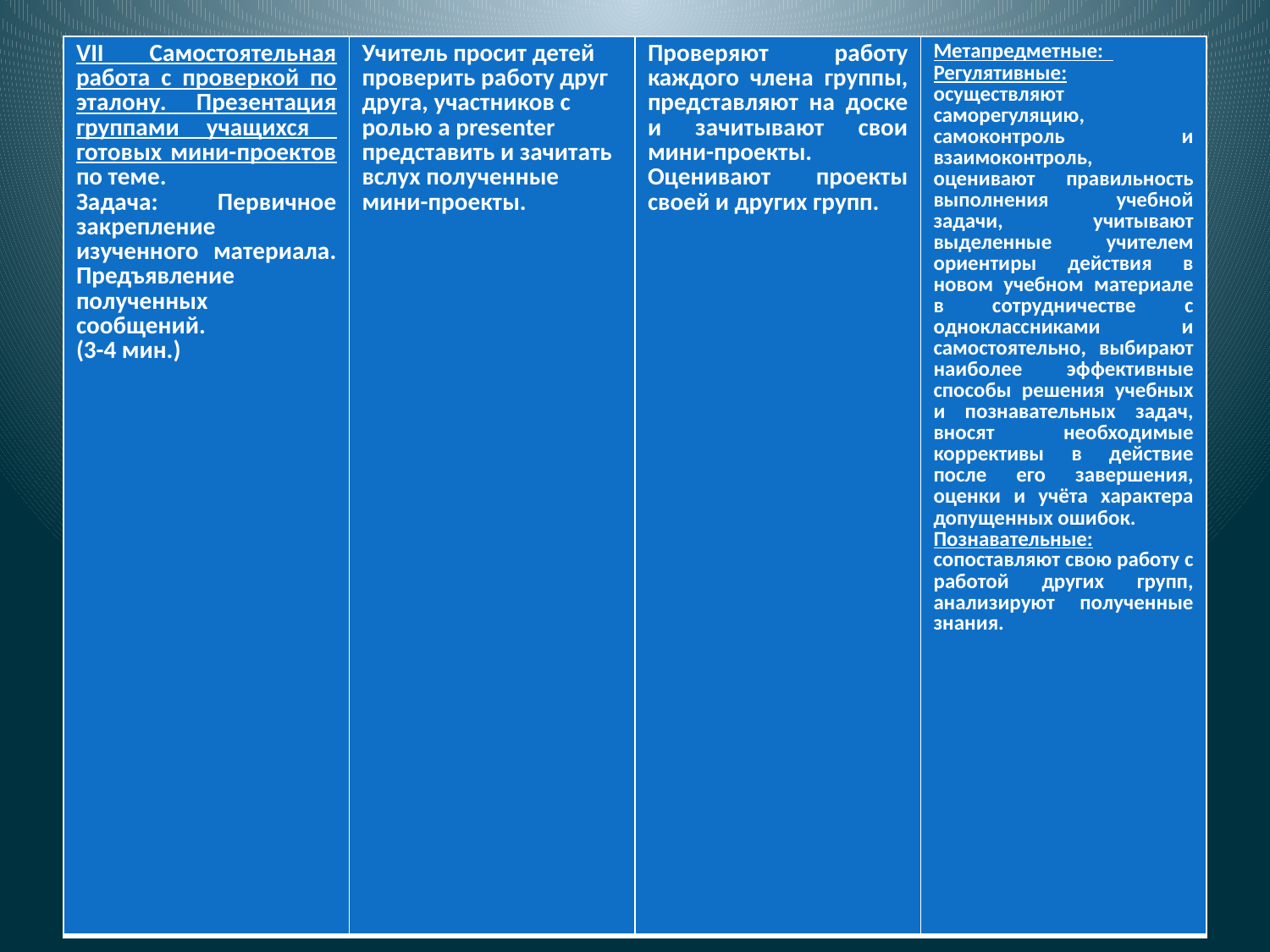

| VII Самостоятельная работа с проверкой по эталону. Презентация группами учащихся готовых мини-проектов по теме. Задача: Первичное закрепление изученного материала. Предъявление полученных сообщений. (3-4 мин.) | Учитель просит детей проверить работу друг друга, участников с ролью a presenter представить и зачитать вслух полученные мини-проекты. | Проверяют работу каждого члена группы, представляют на доске и зачитывают свои мини-проекты. Оценивают проекты своей и других групп. | Метапредметные: Регулятивные: осуществляют саморегуляцию, самоконтроль и взаимоконтроль, оценивают правильность выполнения учебной задачи, учитывают выделенные учителем ориентиры действия в новом учебном материале в сотрудничестве с одноклассниками и самостоятельно, выбирают наиболее эффективные способы решения учебных и познавательных задач, вносят необходимые коррективы в действие после его завершения, оценки и учёта характера допущенных ошибок. Познавательные: сопоставляют свою работу с работой других групп, анализируют полученные знания. |
| --- | --- | --- | --- |
#